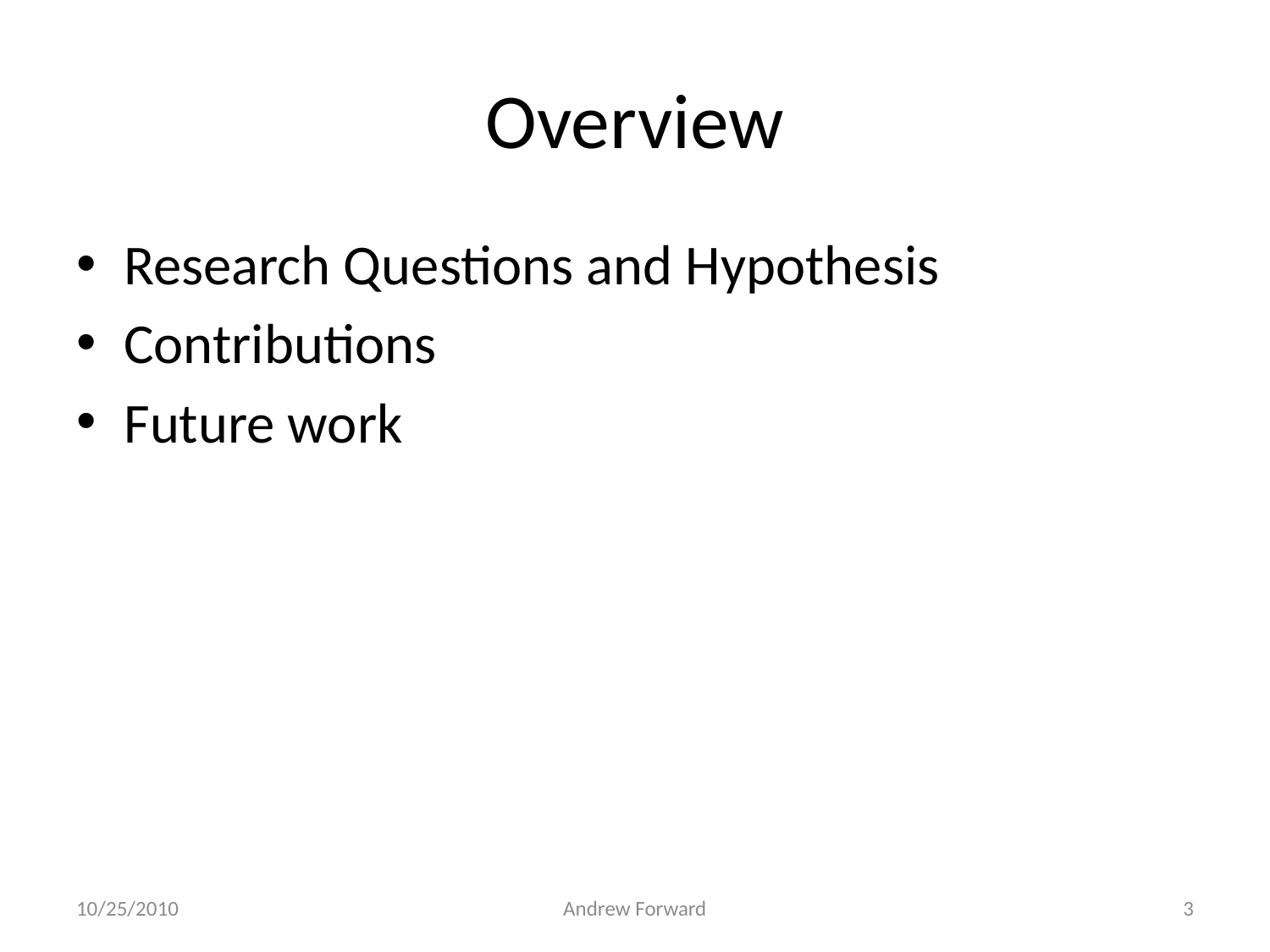

# Overview
Research Questions and Hypothesis
Contributions
Future work
10/25/2010
Andrew Forward
3